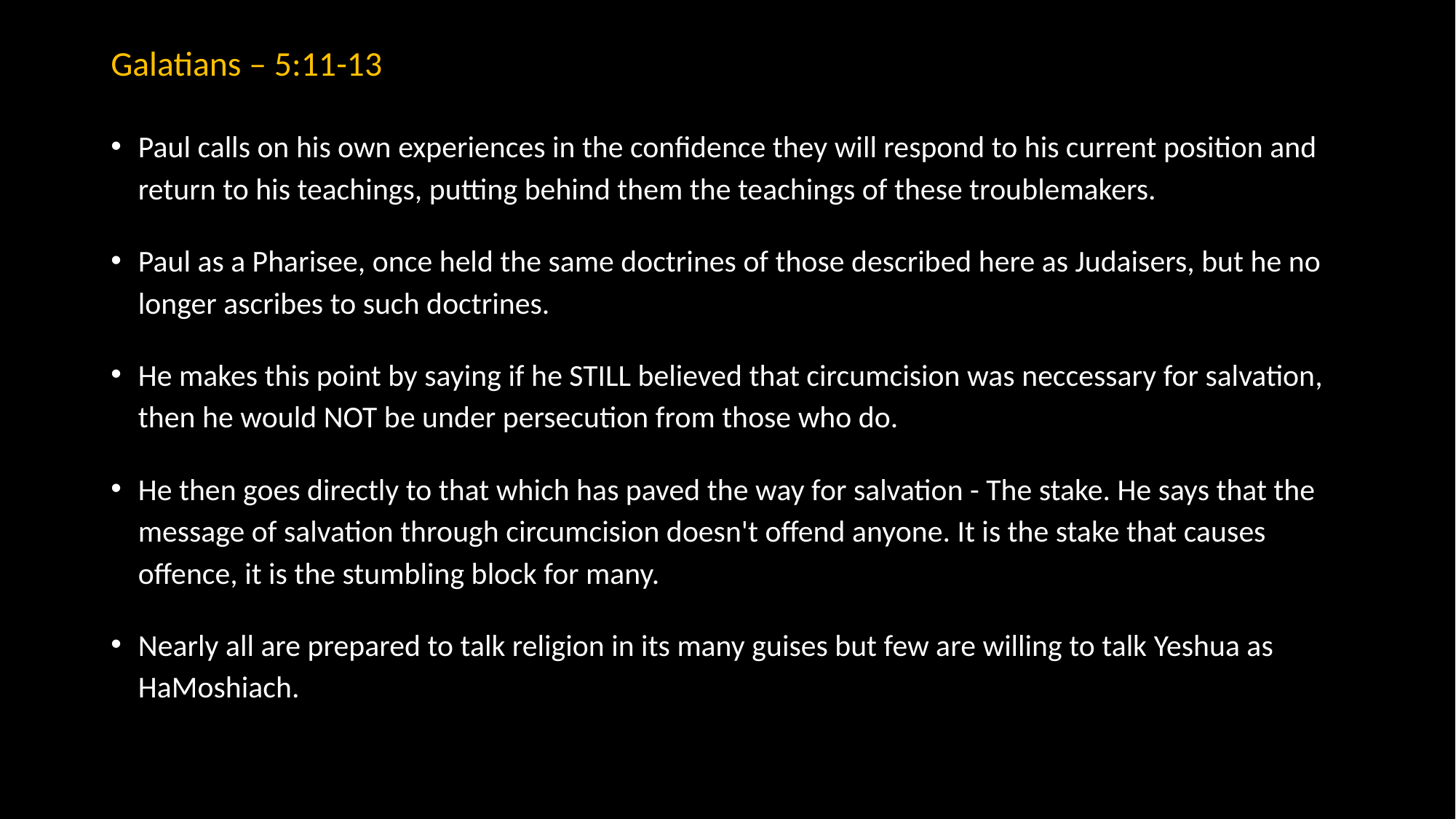

# Galatians – 5:11-13
Paul calls on his own experiences in the confidence they will respond to his current position and return to his teachings, putting behind them the teachings of these troublemakers.
Paul as a Pharisee, once held the same doctrines of those described here as Judaisers, but he no longer ascribes to such doctrines.
He makes this point by saying if he STILL believed that circumcision was neccessary for salvation, then he would NOT be under persecution from those who do.
He then goes directly to that which has paved the way for salvation - The stake. He says that the message of salvation through circumcision doesn't offend anyone. It is the stake that causes offence, it is the stumbling block for many.
Nearly all are prepared to talk religion in its many guises but few are willing to talk Yeshua as HaMoshiach.